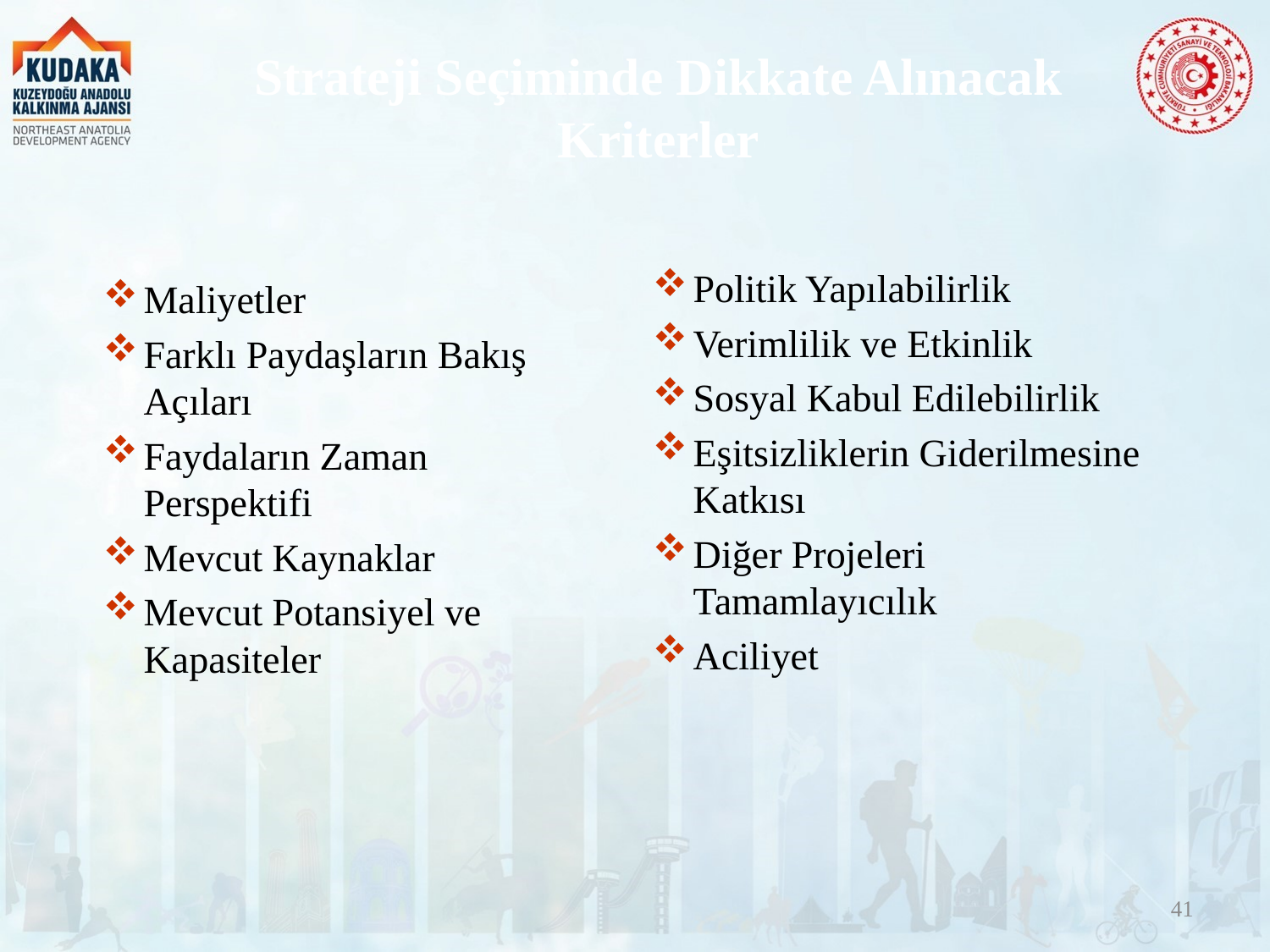

Strateji Seçiminde Dikkate Alınacak Kriterler
Politik Yapılabilirlik
Verimlilik ve Etkinlik
Sosyal Kabul Edilebilirlik
Eşitsizliklerin Giderilmesine Katkısı
Diğer Projeleri Tamamlayıcılık
Aciliyet

Maliyetler
Farklı Paydaşların Bakış Açıları
Faydaların Zaman Perspektifi
Mevcut Kaynaklar
Mevcut Potansiyel ve Kapasiteler
41